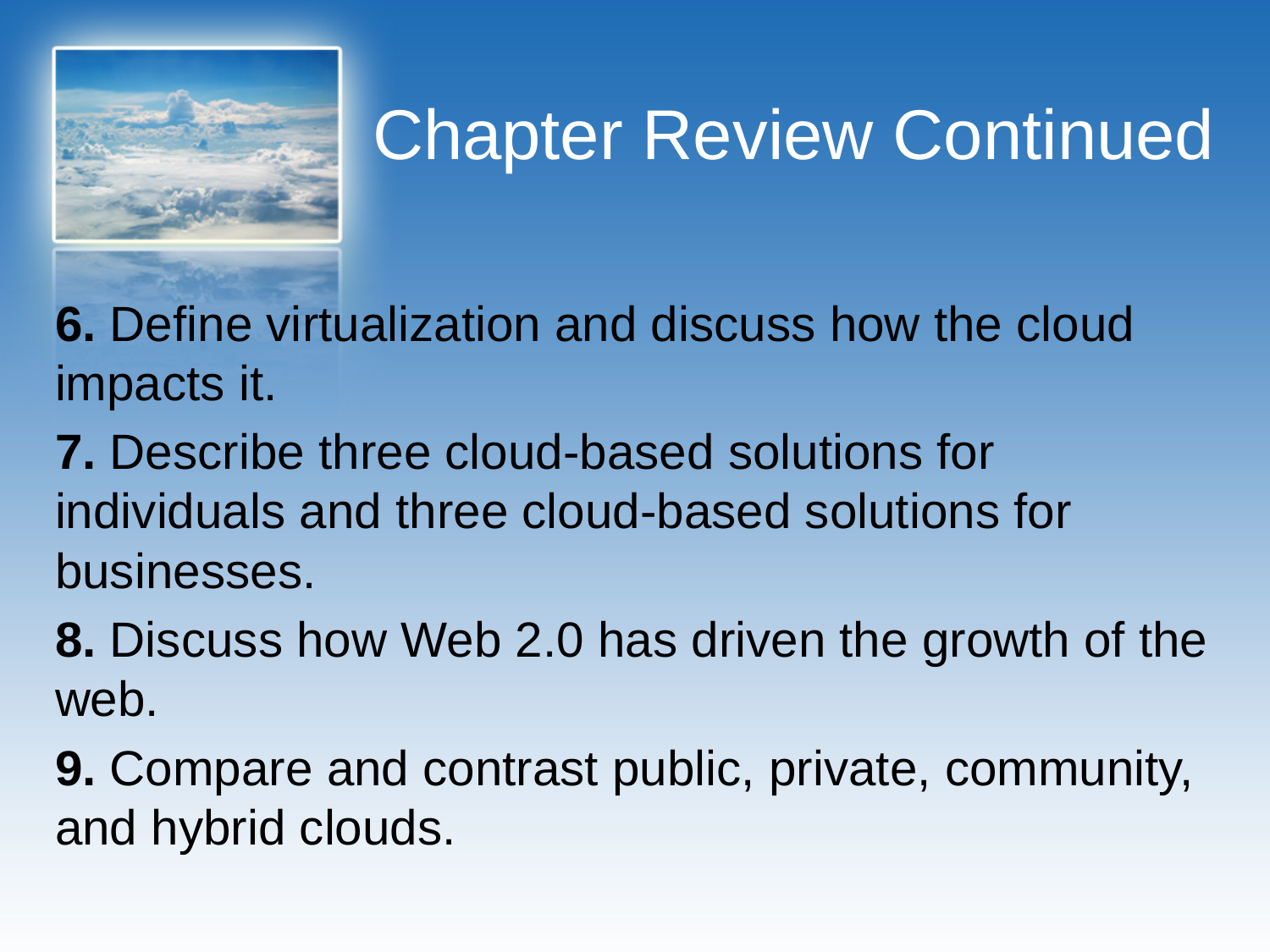

# Chapter Review Continued
6. Define virtualization and discuss how the cloud impacts it.
7. Describe three cloud-based solutions for individuals and three cloud-based solutions for businesses.
8. Discuss how Web 2.0 has driven the growth of the web.
9. Compare and contrast public, private, community, and hybrid clouds.